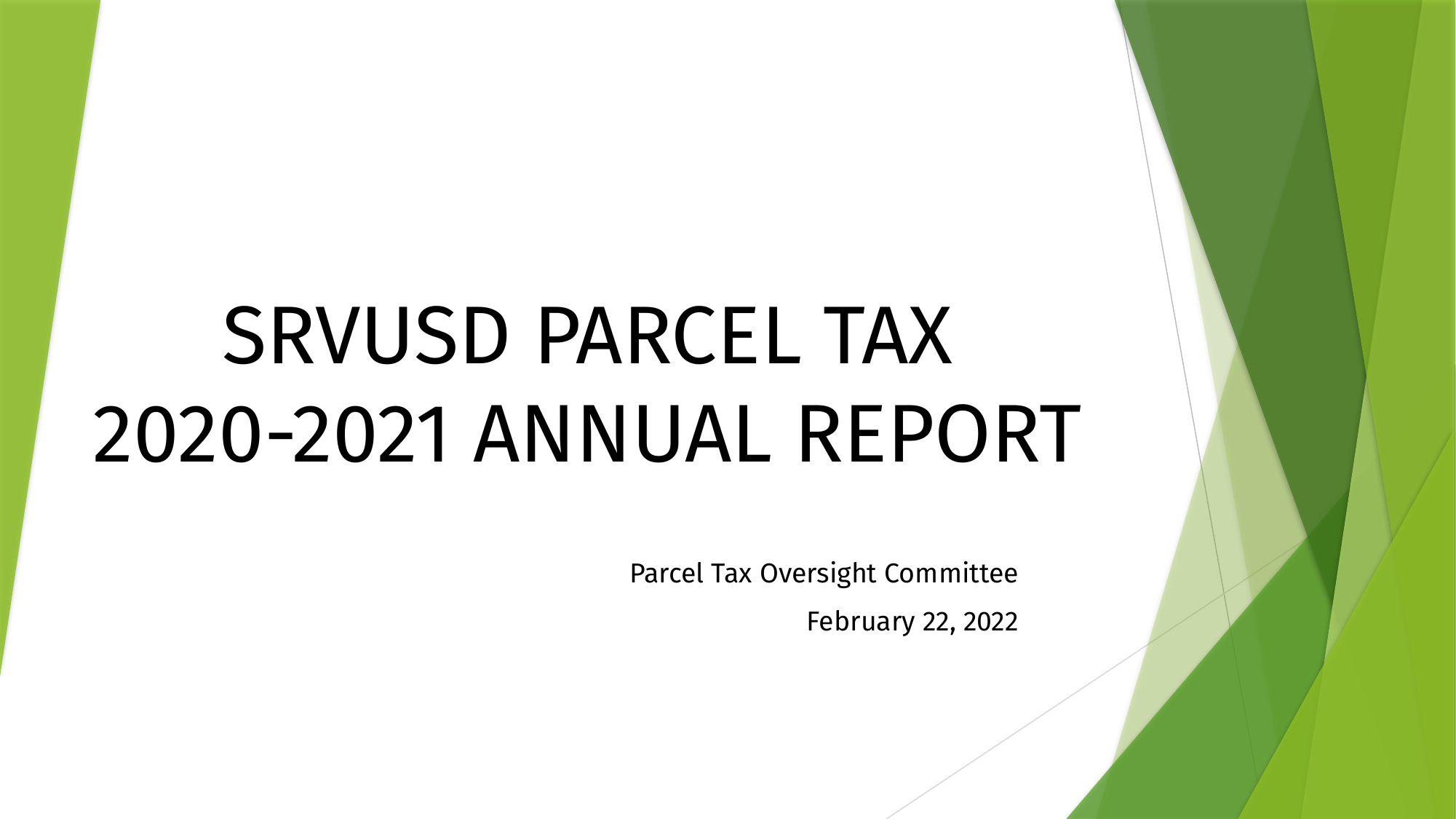

# SRVUSD PARCEL TAX 2020-2021 ANNUAL REPORT
Parcel Tax Oversight Committee
February 22, 2022